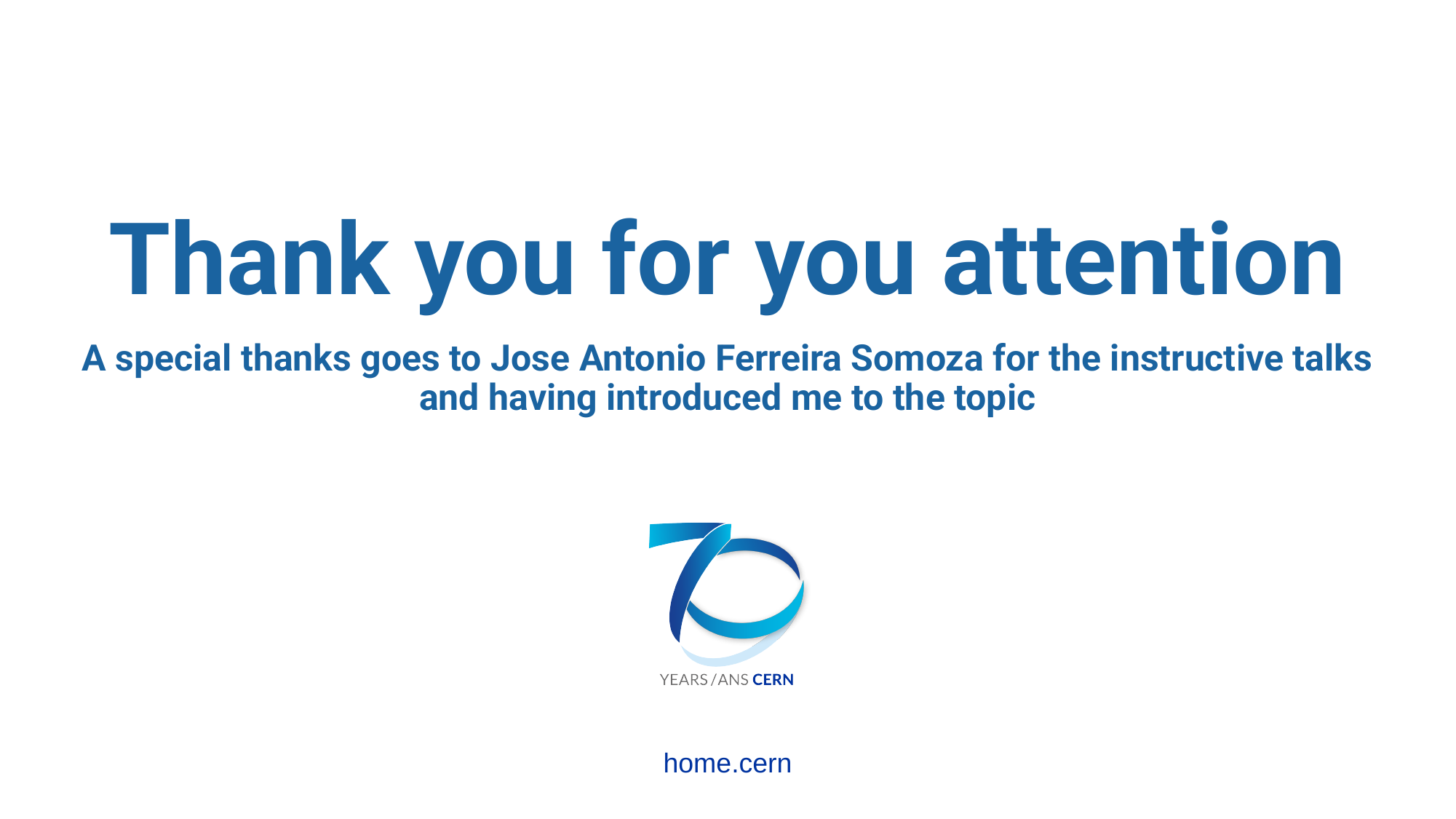

Thank you for you attention

A special thanks goes to Jose Antonio Ferreira Somoza for the instructive talks and having introduced me to the topic